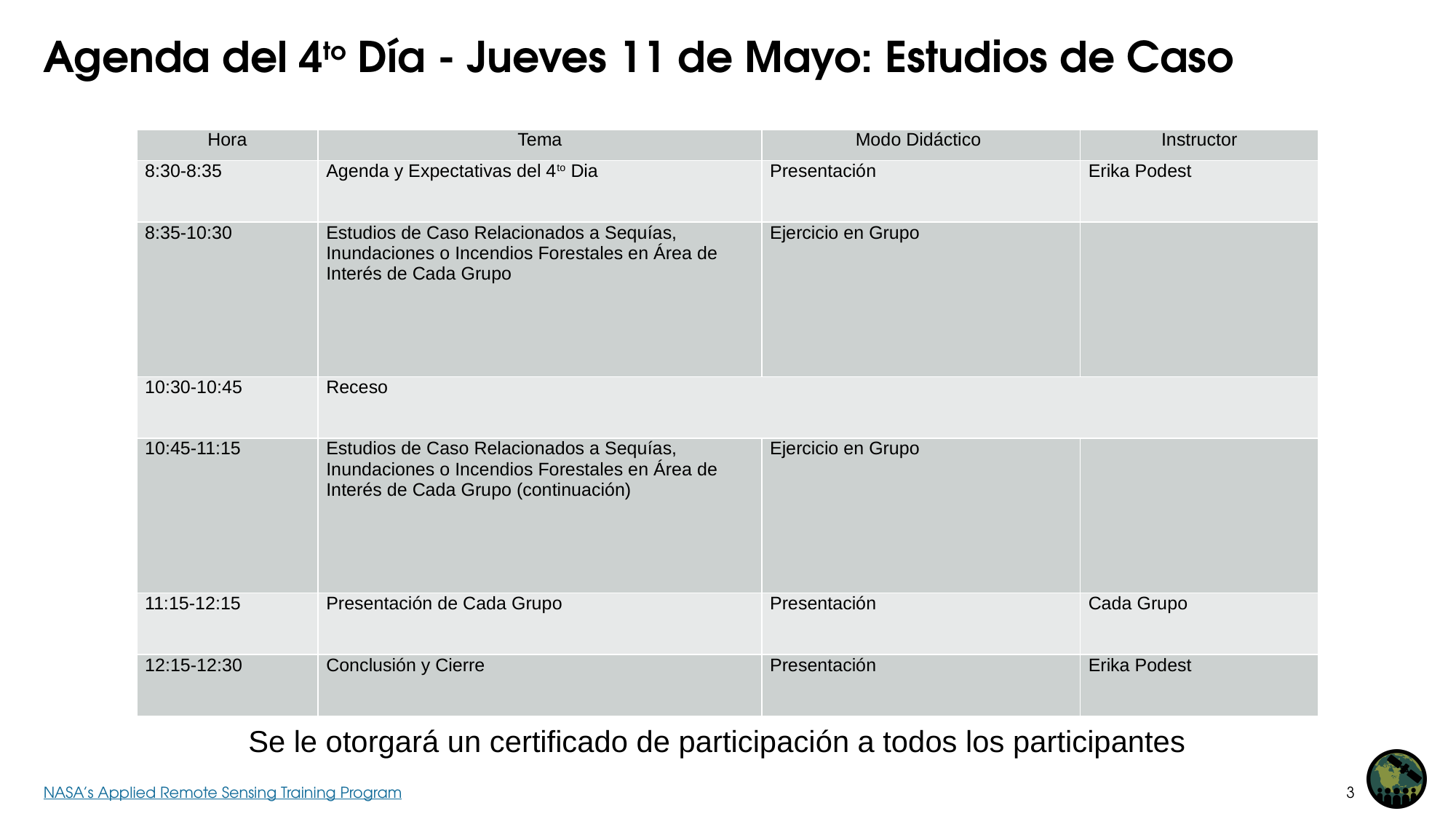

# Agenda del 4to Día - Jueves 11 de Mayo: Estudios de Caso
| Hora | Tema | Modo Didáctico | Instructor |
| --- | --- | --- | --- |
| 8:30-8:35 | Agenda y Expectativas del 4to Dia | Presentación | Erika Podest |
| 8:35-10:30 | Estudios de Caso Relacionados a Sequías, Inundaciones o Incendios Forestales en Área de Interés de Cada Grupo | Ejercicio en Grupo |  |
| 10:30-10:45 | Receso |  |  |
| 10:45-11:15 | Estudios de Caso Relacionados a Sequías, Inundaciones o Incendios Forestales en Área de Interés de Cada Grupo (continuación) | Ejercicio en Grupo |  |
| 11:15-12:15 | Presentación de Cada Grupo | Presentación | Cada Grupo |
| 12:15-12:30 | Conclusión y Cierre | Presentación | Erika Podest |
Se le otorgará un certificado de participación a todos los participantes